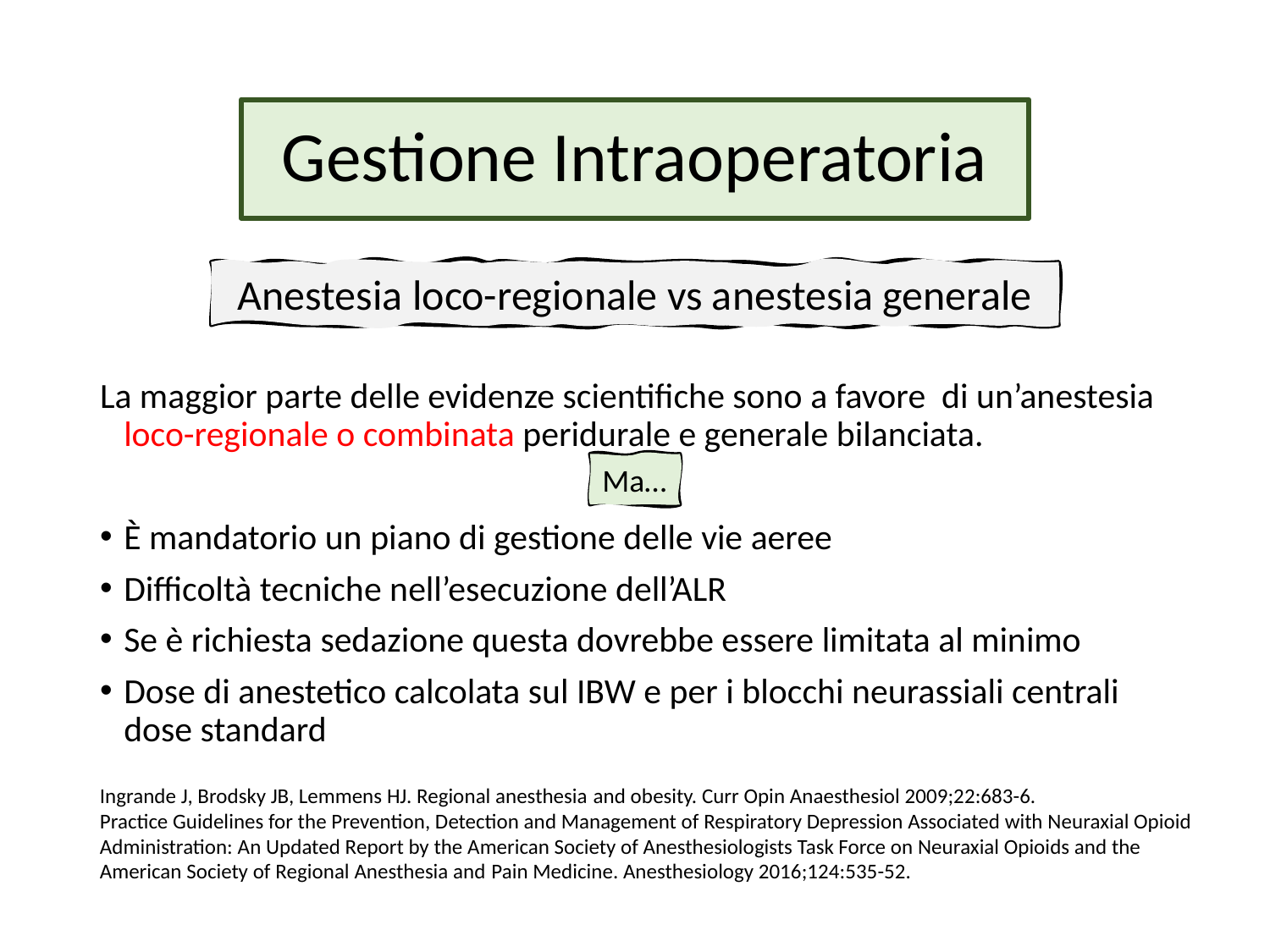

# Gestione Intraoperatoria
Anestesia loco-regionale vs anestesia generale

La maggior parte delle evidenze scientifiche sono a favore  di un’anestesia loco-regionale o combinata peridurale e generale bilanciata.

È mandatorio un piano di gestione delle vie aeree
Difficoltà tecniche nell’esecuzione dell’ALR
Se è richiesta sedazione questa dovrebbe essere limitata al minimo
Dose di anestetico calcolata sul IBW e per i blocchi neurassiali centrali dose standard

Ma…
Ingrande J, Brodsky JB, Lemmens HJ. Regional anesthesia and obesity. Curr Opin Anaesthesiol 2009;22:683-6.
Practice Guidelines for the Prevention, Detection and Management of Respiratory Depression Associated with Neuraxial Opioid Administration: An Updated Report by the American Society of Anesthesiologists Task Force on Neuraxial Opioids and the American Society of Regional Anesthesia and Pain Medicine. Anesthesiology 2016;124:535-52.